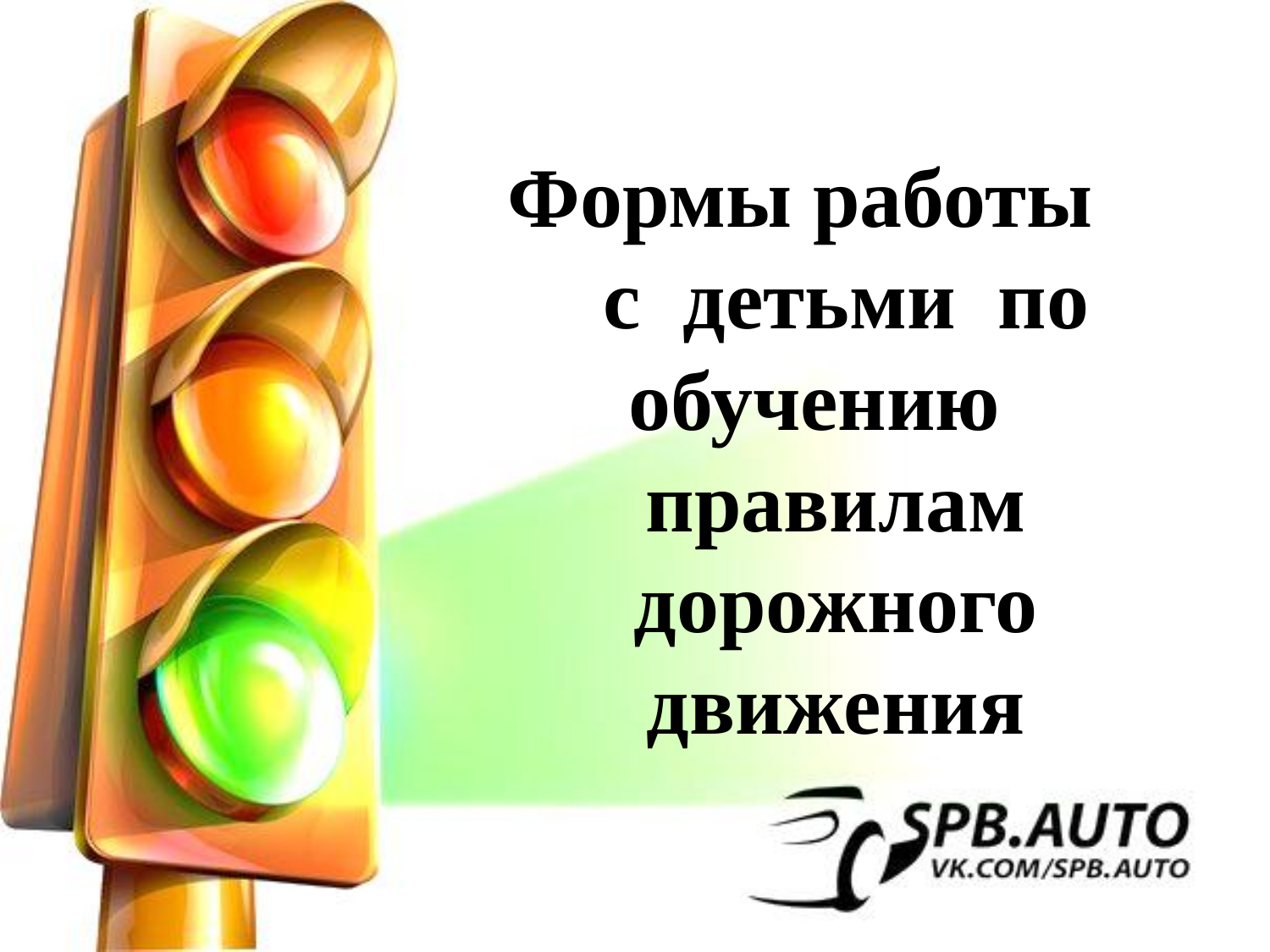

Формы работы
 с  детьми  по обучению 
правилам дорожного движения